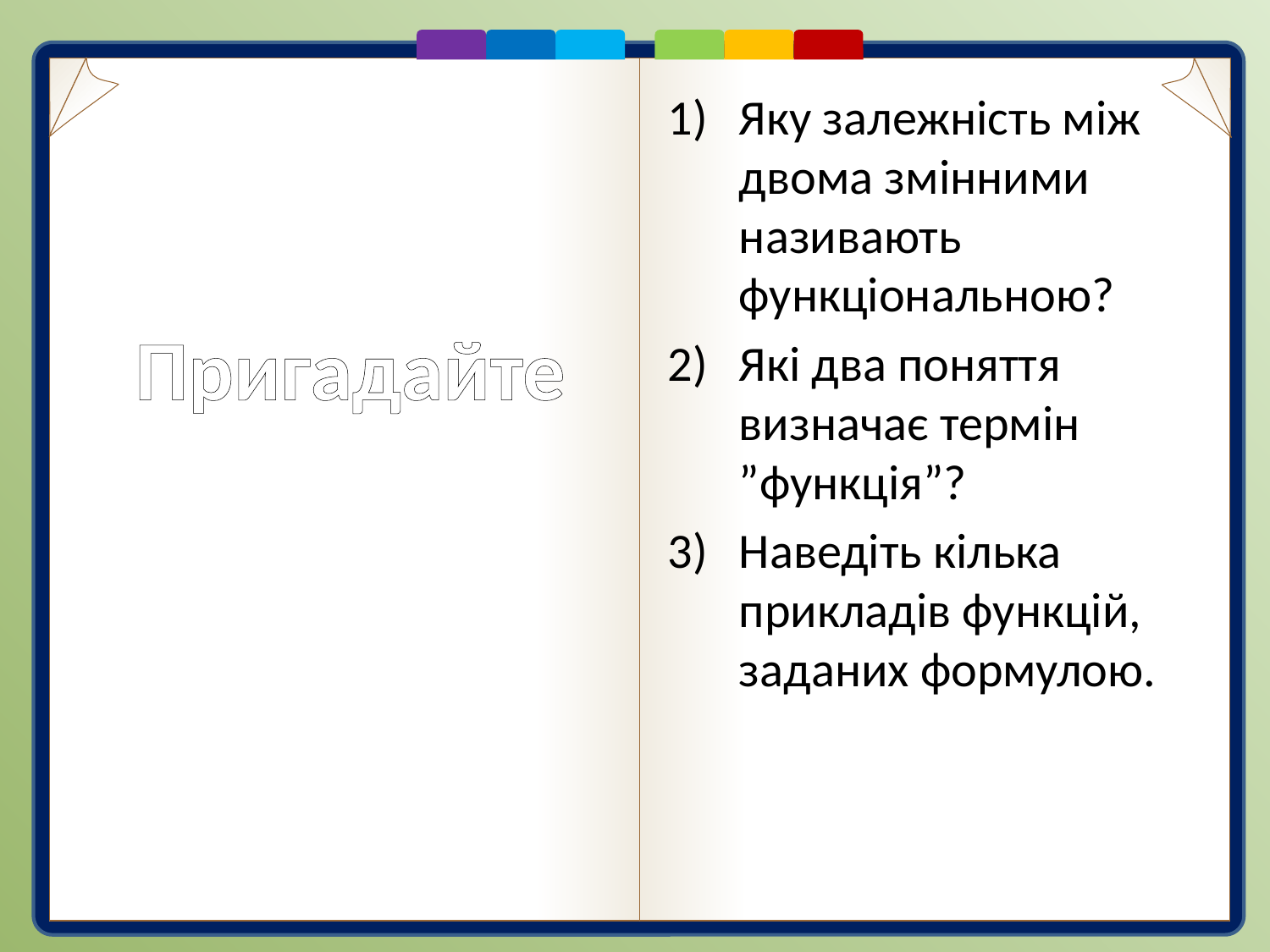

Яку залежність між двома змінними називають функціональною?
Які два поняття визначає термін ”функція”?
Наведіть кілька прикладів функцій, заданих формулою.
# Пригадайте